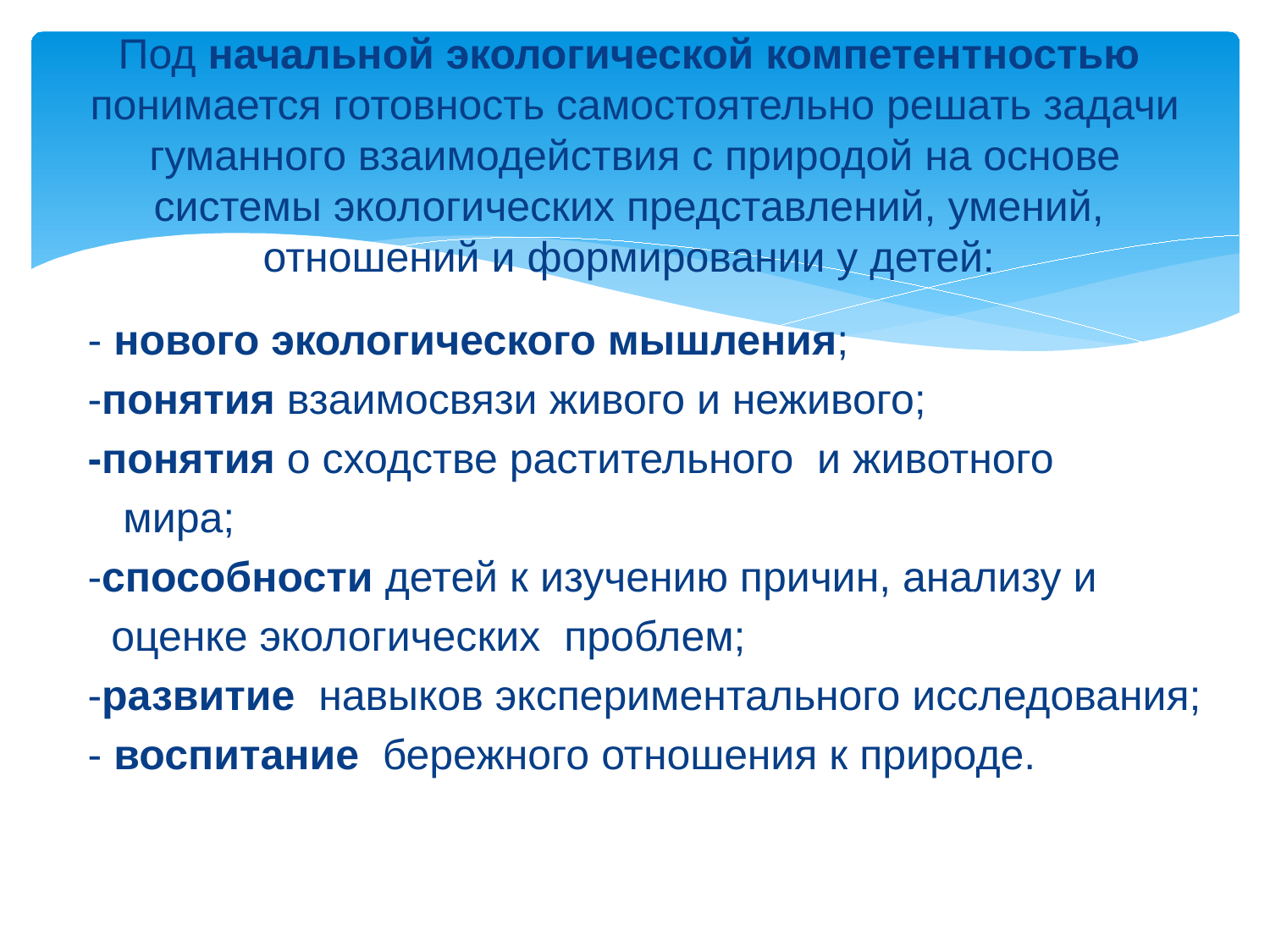

# Под начальной экологической компетентностью  понимается готовность самостоятельно решать задачи гуманного взаимодействия с природой на основе системы экологических представлений, умений,  отношений и формировании у детей:
- нового экологического мышления;
-понятия взаимосвязи живого и неживого;
-понятия о сходстве растительного  и животного
   мира;
-способности детей к изучению причин, анализу и
  оценке экологических  проблем;
-развитие  навыков экспериментального исследования;
- воспитание  бережного отношения к природе.